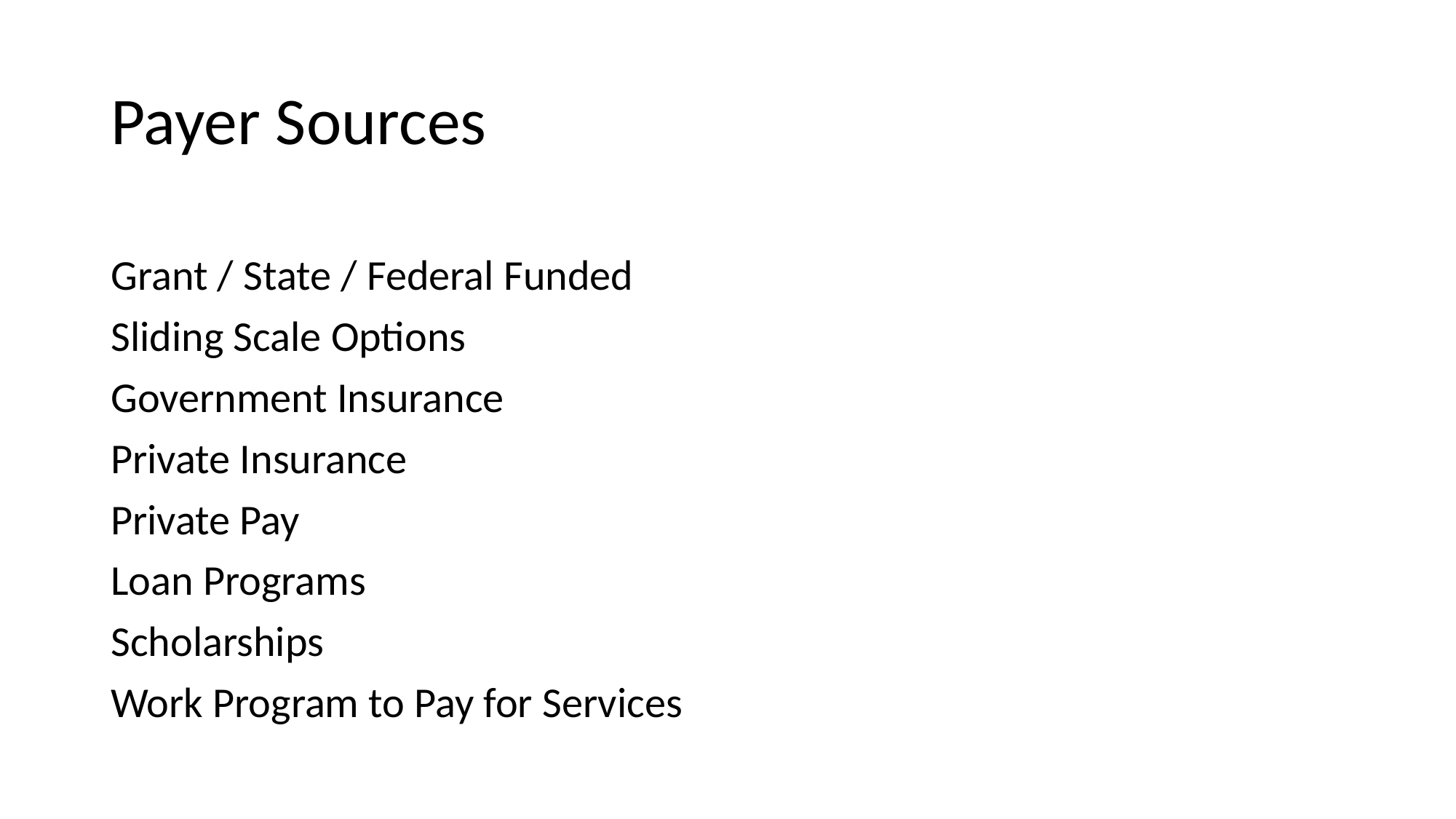

# Payer Sources
Grant / State / Federal Funded
Sliding Scale Options
Government Insurance
Private Insurance
Private Pay
Loan Programs
Scholarships
Work Program to Pay for Services